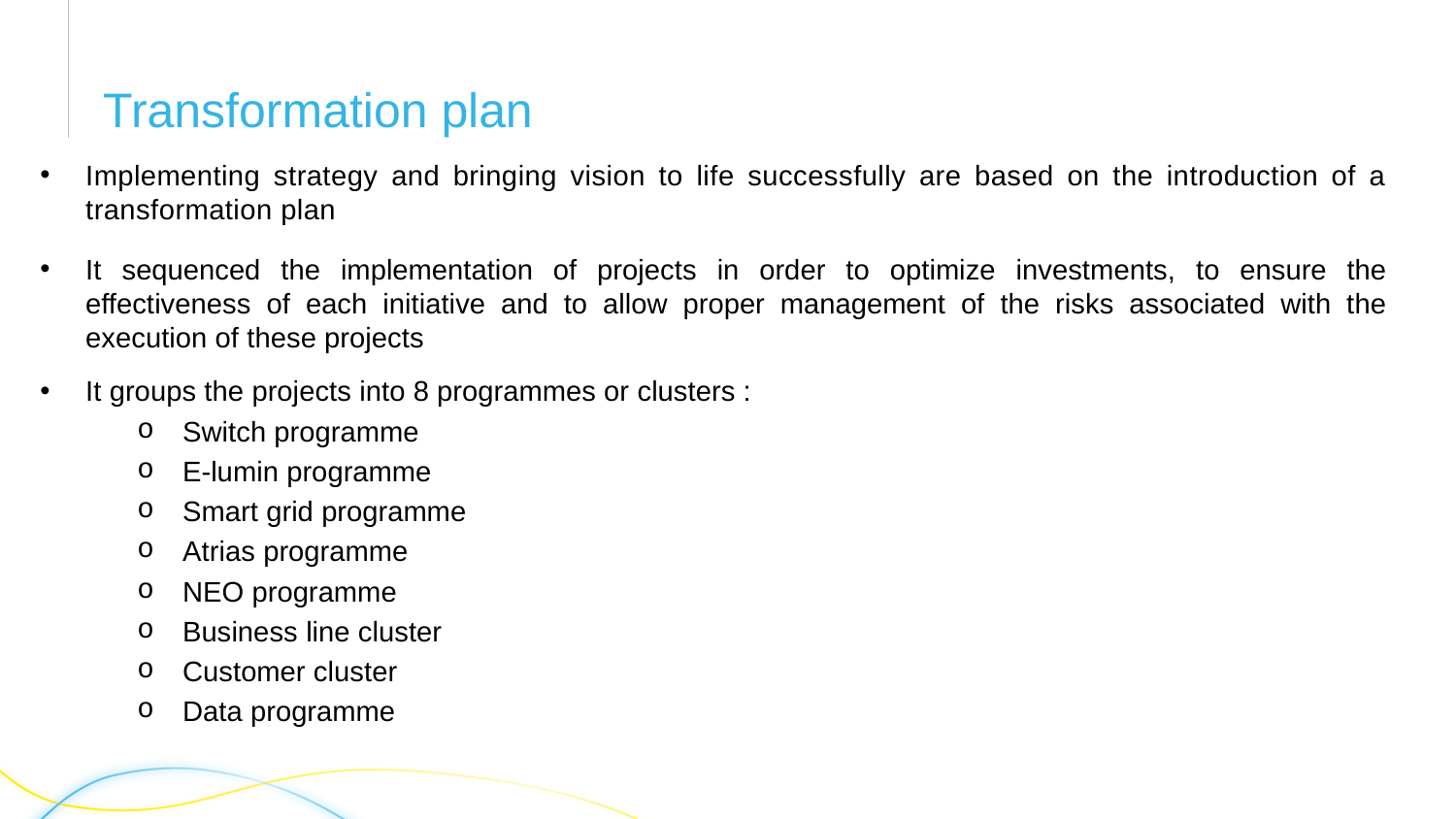

# Transformation plan
Implementing strategy and bringing vision to life successfully are based on the introduction of a transformation plan
It sequenced the implementation of projects in order to optimize investments, to ensure the effectiveness of each initiative and to allow proper management of the risks associated with the execution of these projects
It groups the projects into 8 programmes or clusters :
Switch programme
E-lumin programme
Smart grid programme
Atrias programme
NEO programme
Business line cluster
Customer cluster
Data programme